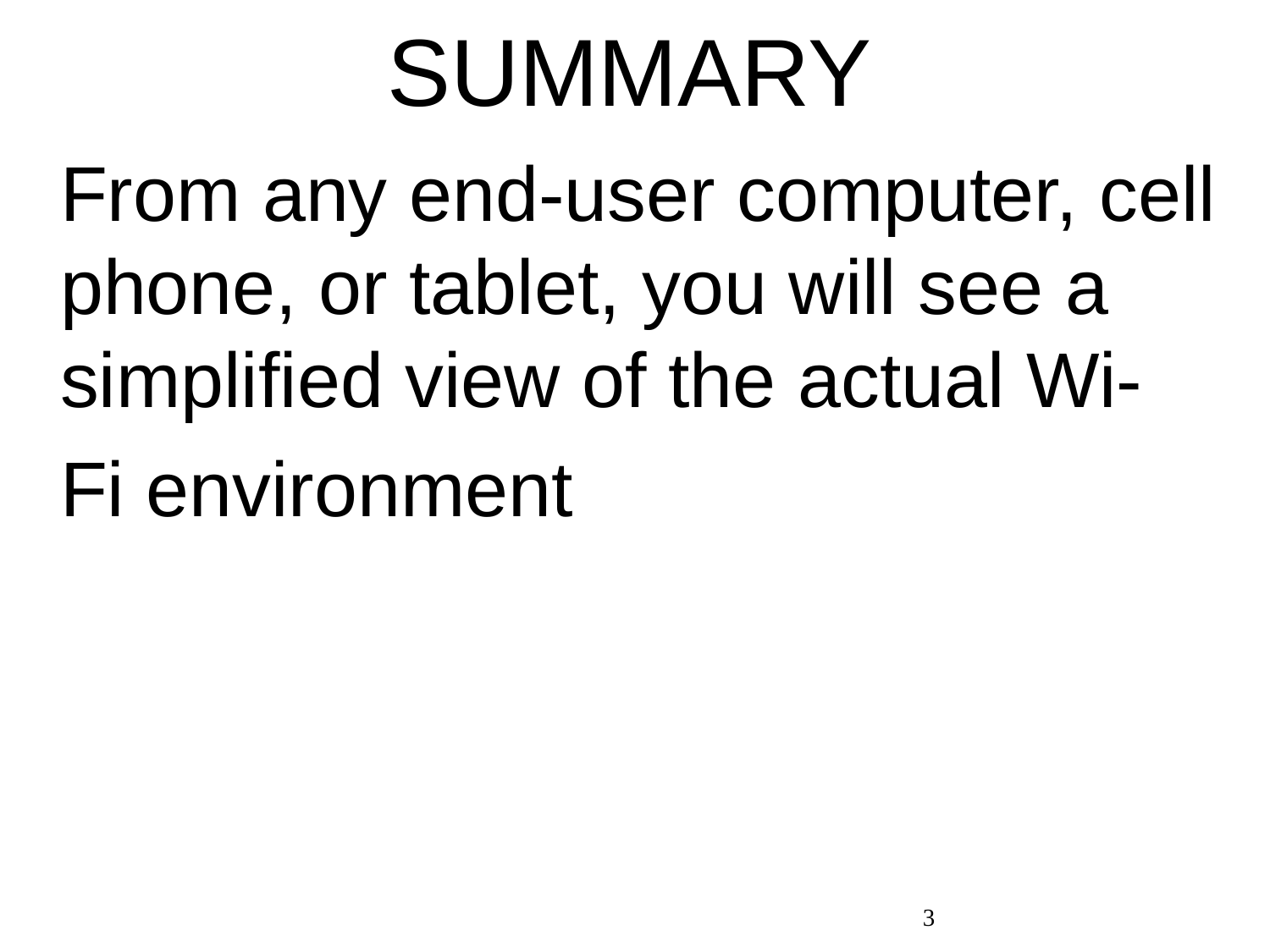

# SUMMARY
From any end-user computer, cell phone, or tablet, you will see a simplified view of the actual Wi-
Fi environment

3